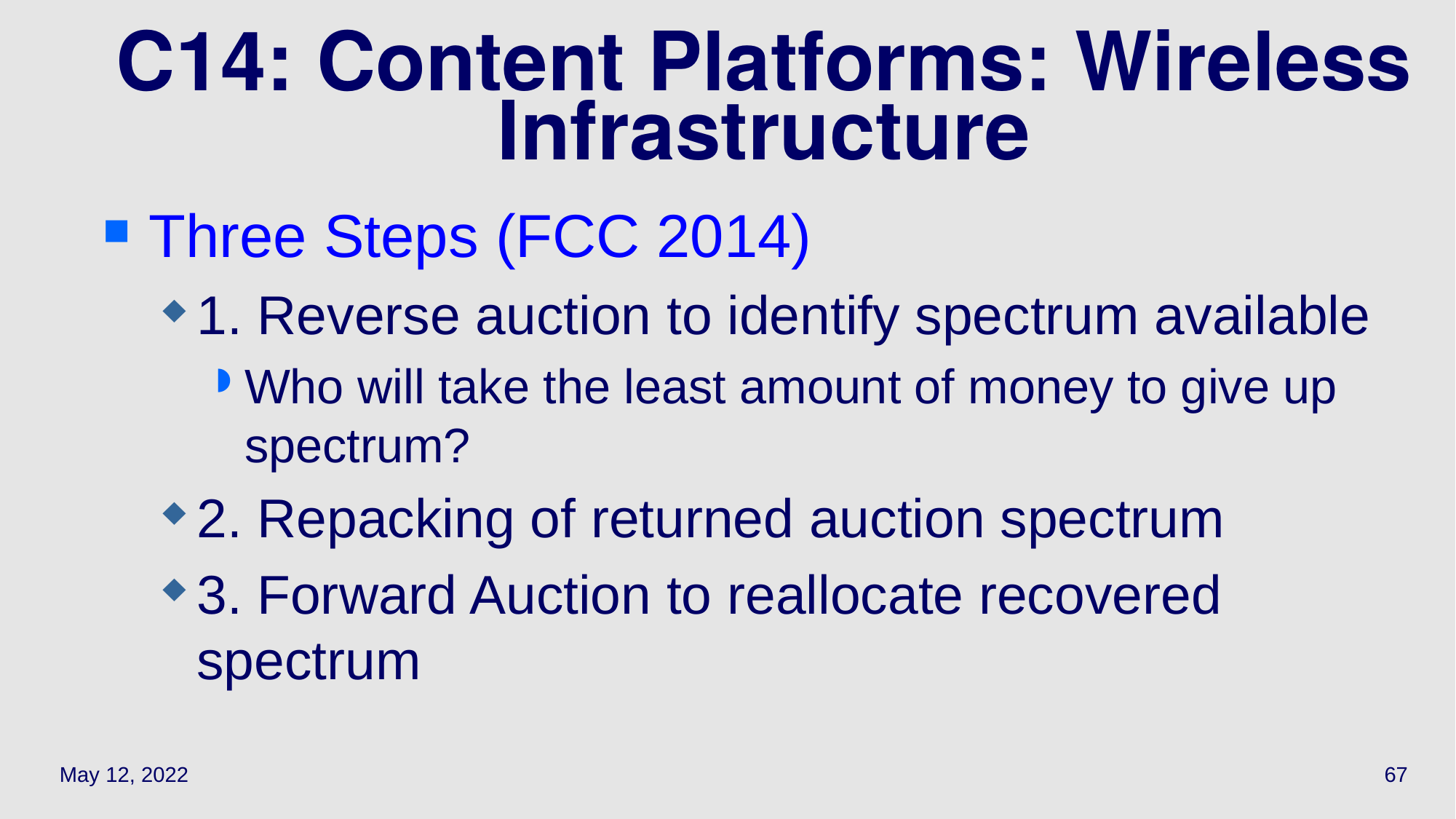

67
# C14: Content Platforms: Wireless Infrastructure
Three Steps (FCC 2014)
1. Reverse auction to identify spectrum available
Who will take the least amount of money to give up spectrum?
2. Repacking of returned auction spectrum
3. Forward Auction to reallocate recovered spectrum
May 12, 2022